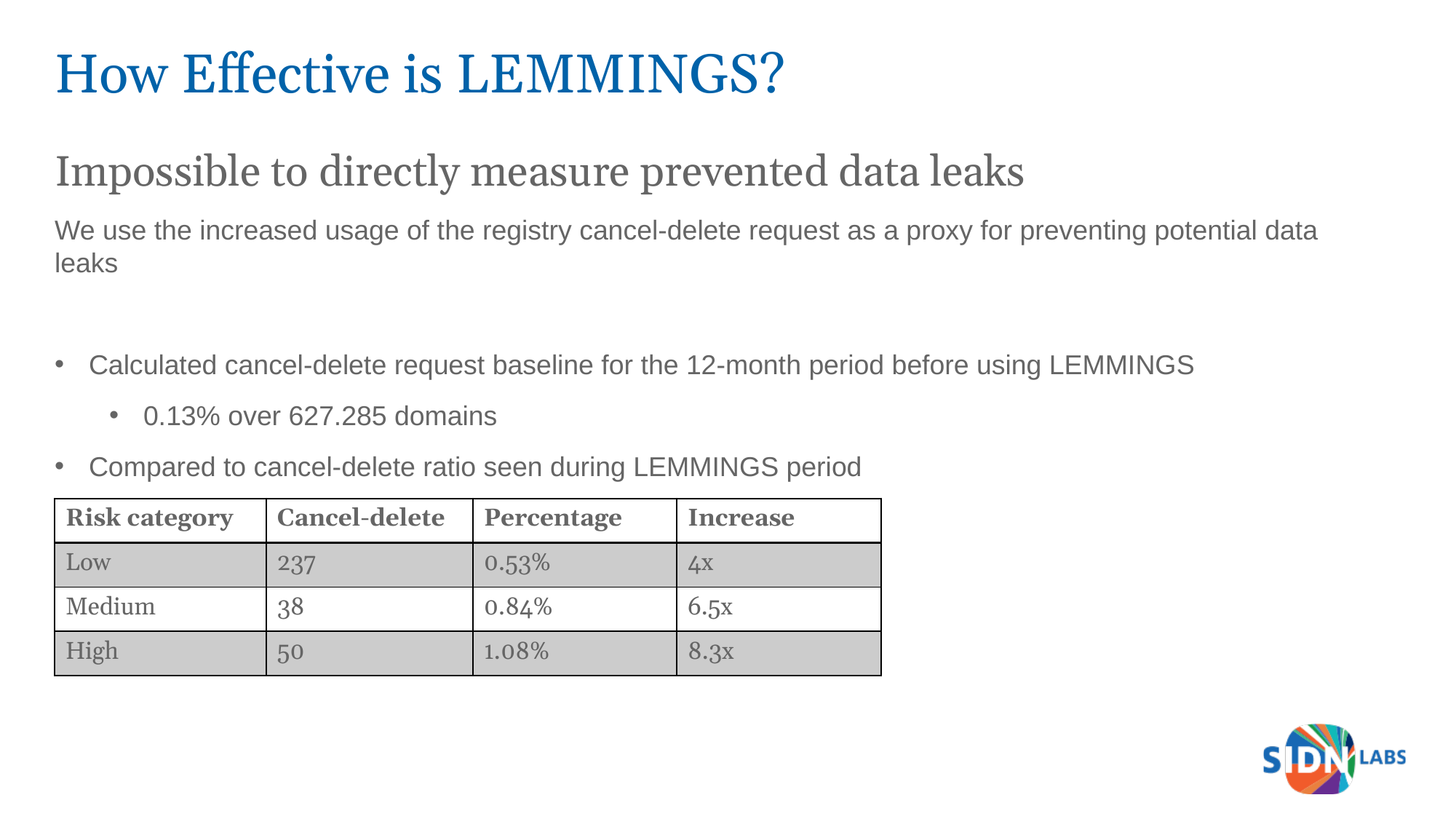

# How Effective is LEMMINGS?
Impossible to directly measure prevented data leaks
We use the increased usage of the registry cancel-delete request as a proxy for preventing potential data leaks

Calculated cancel-delete request baseline for the 12-month period before using LEMMINGS
0.13% over 627.285 domains
Compared to cancel-delete ratio seen during LEMMINGS period

| Risk category | Cancel-delete | Percentage | Increase |
| --- | --- | --- | --- |
| Low | 237 | 0.53% | 4x |
| Medium | 38 | 0.84% | 6.5x |
| High | 50 | 1.08% | 8.3x |